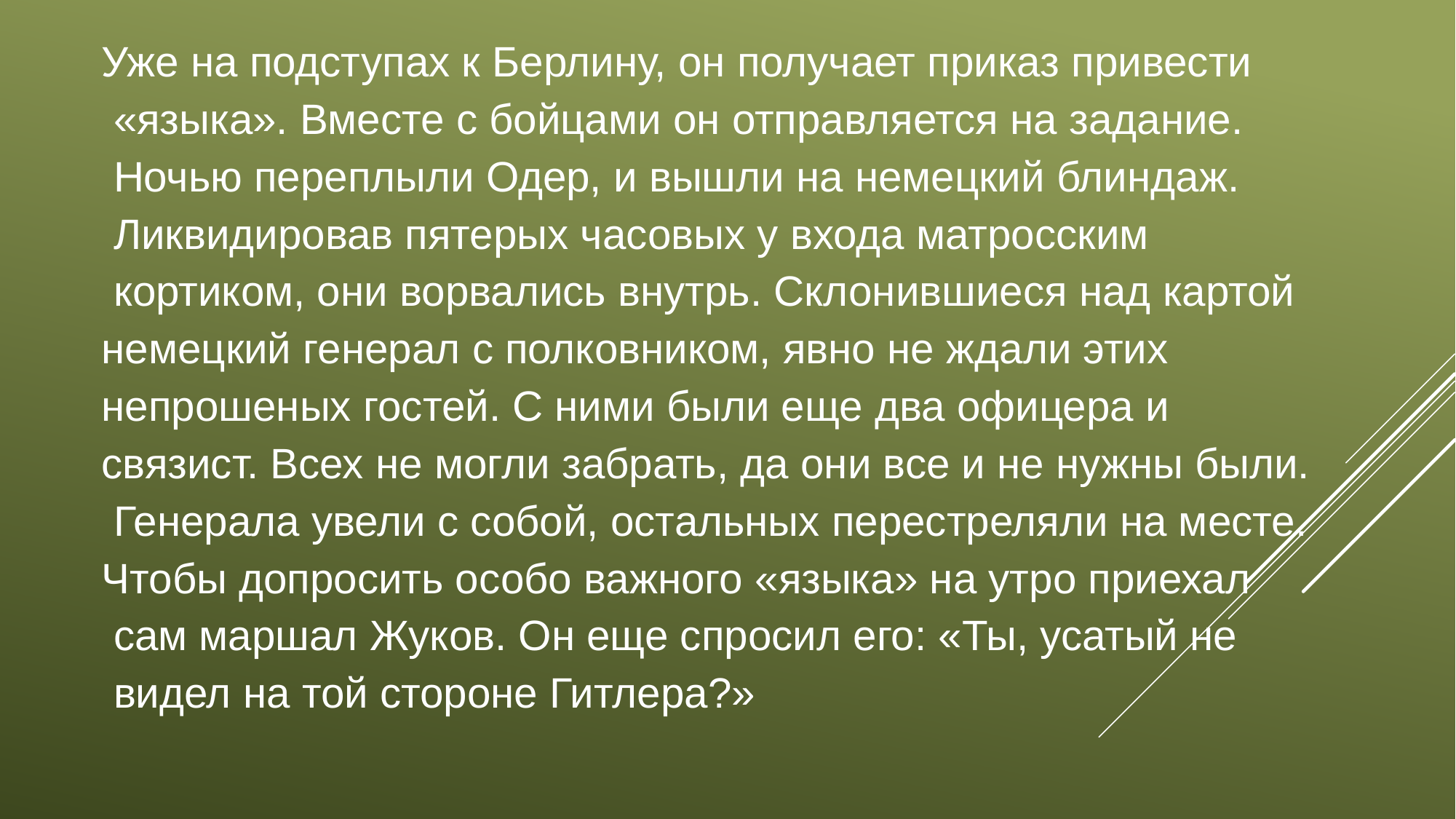

Уже на подступах к Берлину, он получает приказ привести
 «языка». Вместе с бойцами он отправляется на задание.
 Ночью переплыли Одер, и вышли на немецкий блиндаж.
 Ликвидировав пятерых часовых у входа матросским
 кортиком, они ворвались внутрь. Склонившиеся над картой
немецкий генерал с полковником, явно не ждали этих
непрошеных гостей. С ними были еще два офицера и
связист. Всех не могли забрать, да они все и не нужны были.
 Генерала увели с собой, остальных перестреляли на месте.
Чтобы допросить особо важного «языка» на утро приехал
 сам маршал Жуков. Он еще спросил его: «Ты, усатый не
 видел на той стороне Гитлера?»